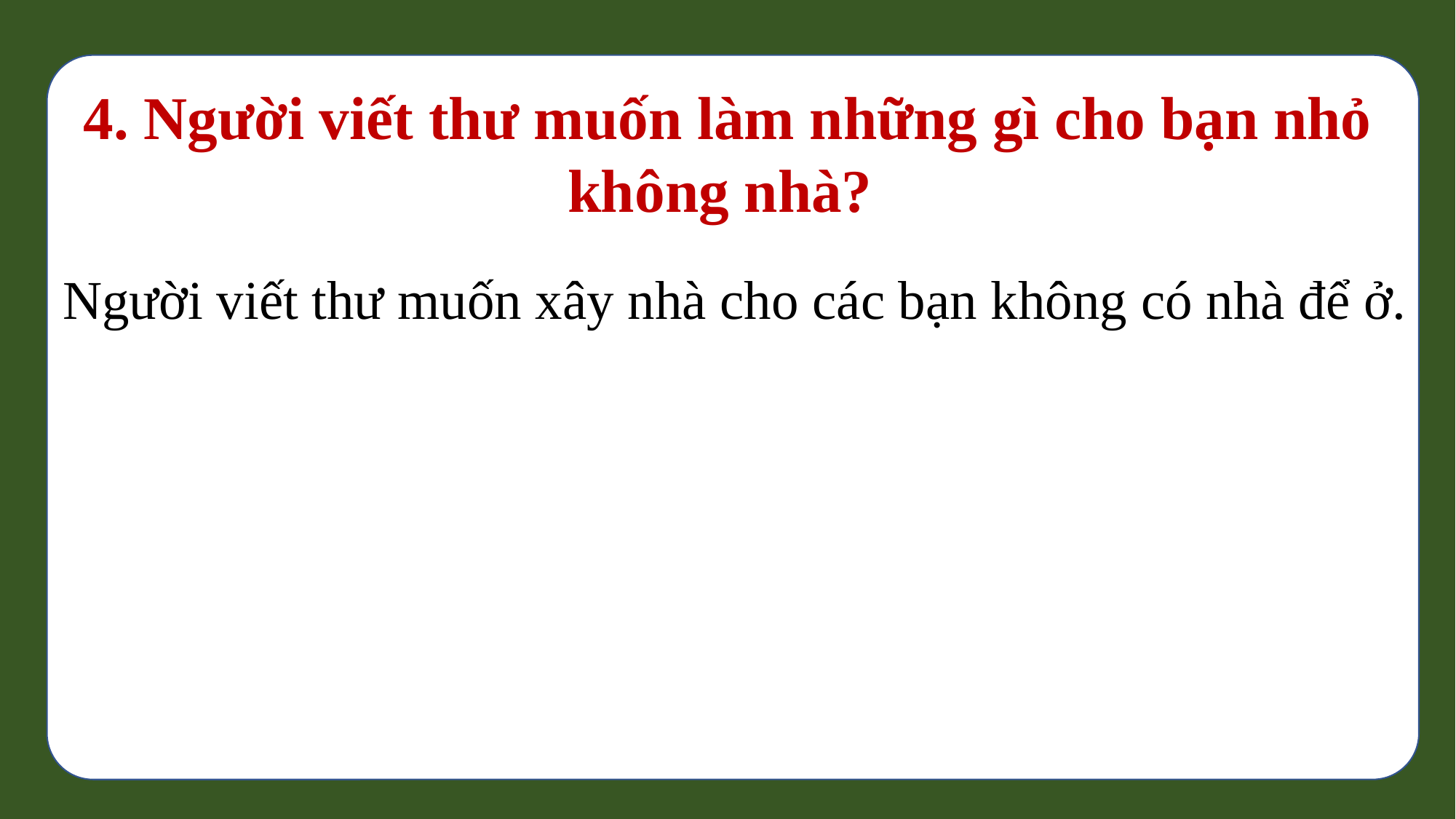

4. Người viết thư muốn làm những gì cho bạn nhỏ không nhà?
Người viết thư muốn xây nhà cho các bạn không có nhà để ở.